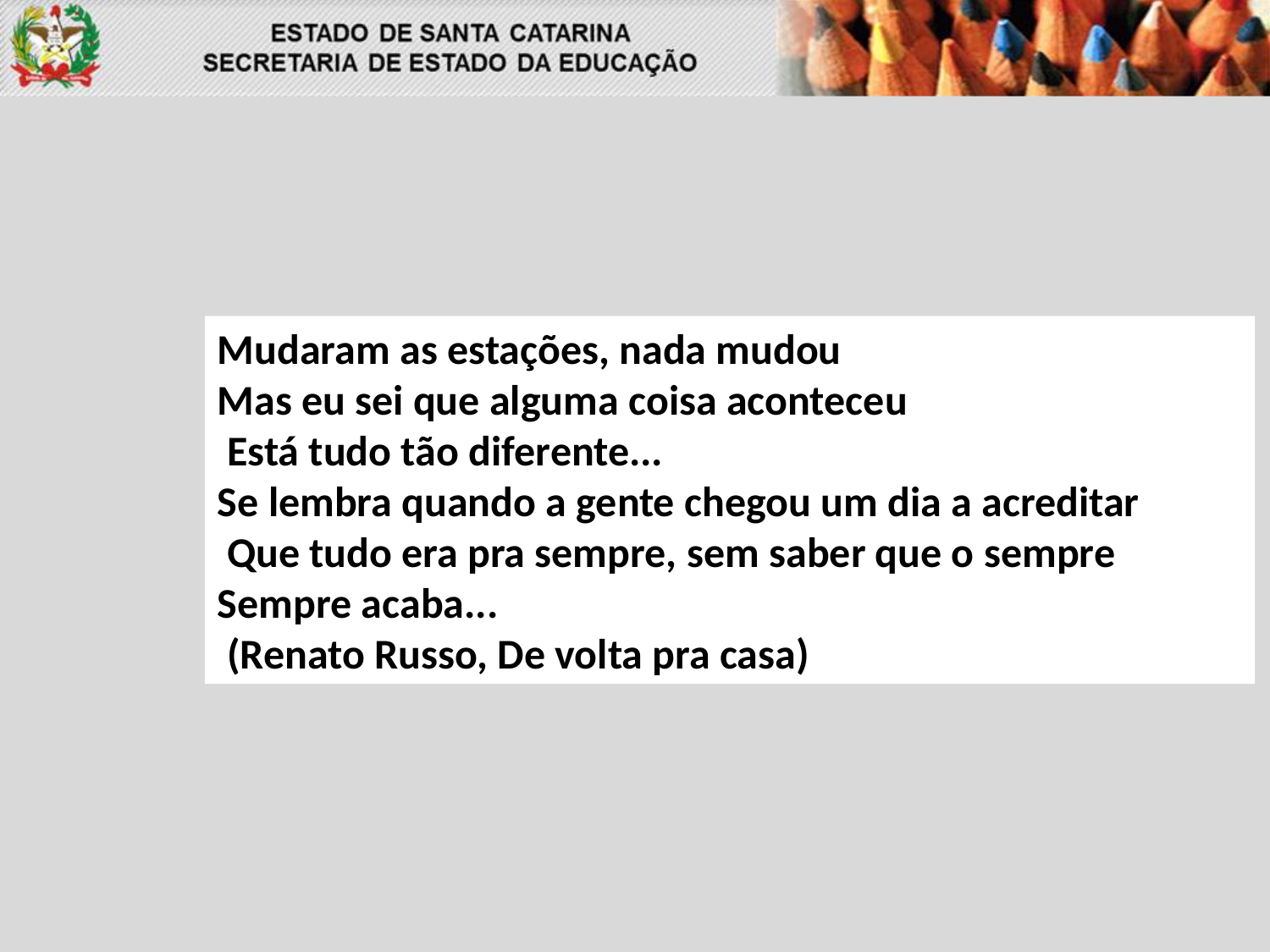

Mudaram as estações, nada mudou
Mas eu sei que alguma coisa aconteceu
 Está tudo tão diferente...
Se lembra quando a gente chegou um dia a acreditar
 Que tudo era pra sempre, sem saber que o sempre
Sempre acaba...
 (Renato Russo, De volta pra casa)